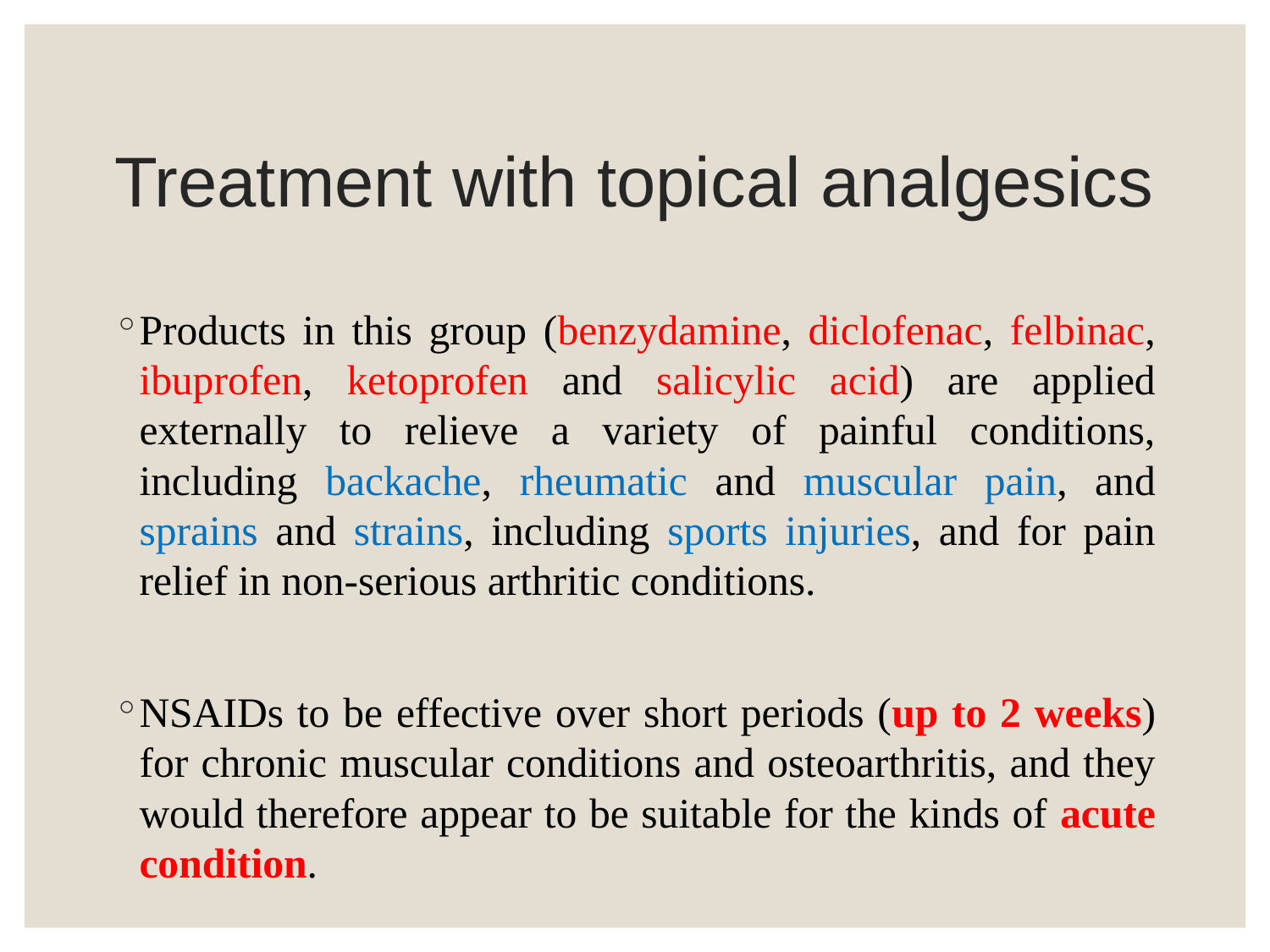

# Treatment with topical analgesics
Products in this group (benzydamine, diclofenac, felbinac, ibuprofen, ketoprofen and salicylic acid) are applied externally to relieve a variety of painful conditions, including backache, rheumatic and muscular pain, and sprains and strains, including sports injuries, and for pain relief in non-serious arthritic conditions.

NSAIDs to be effective over short periods (up to 2 weeks) for chronic muscular conditions and osteoarthritis, and they would therefore appear to be suitable for the kinds of acute condition.